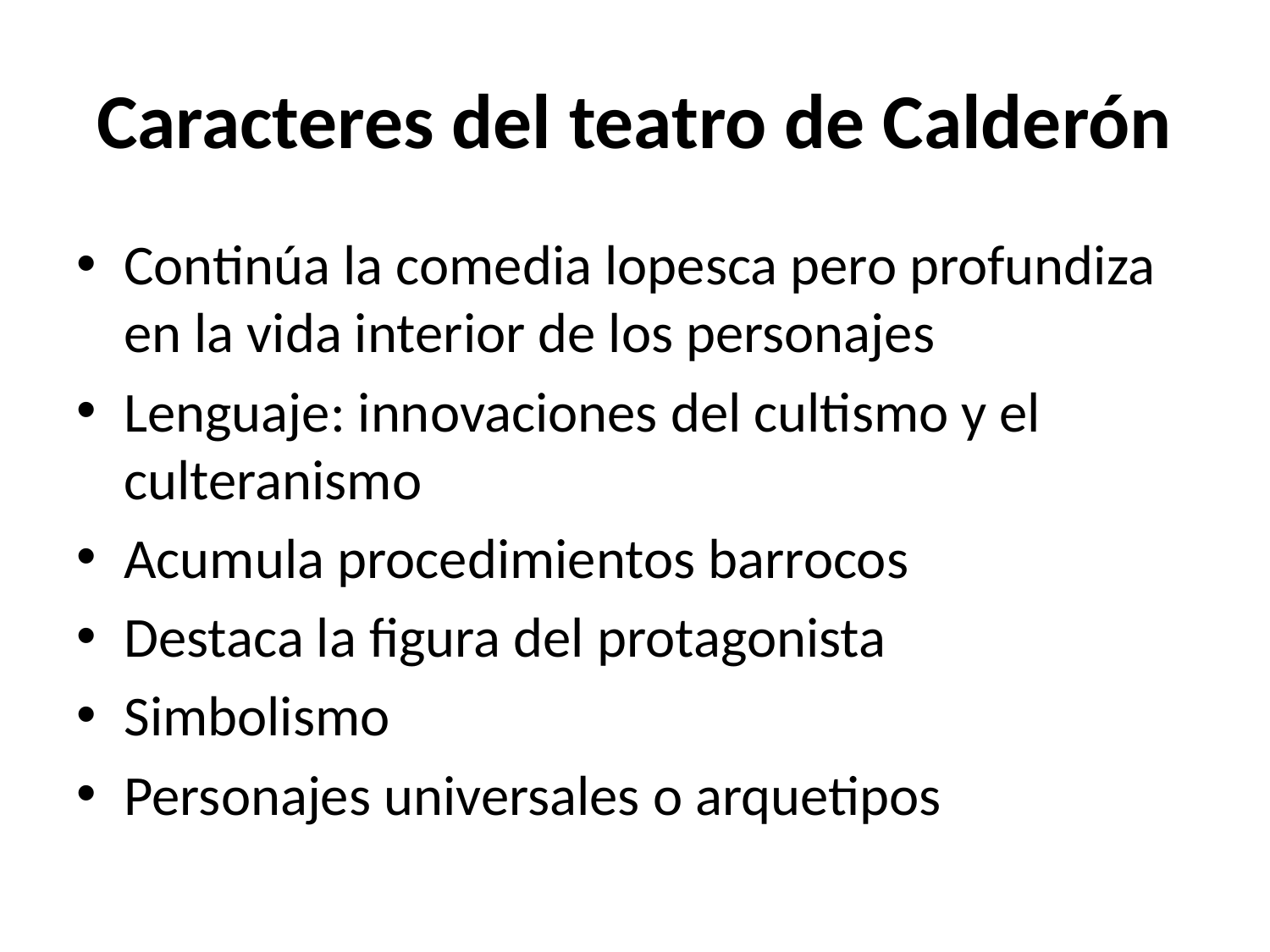

# Caracteres del teatro de Calderón
Continúa la comedia lopesca pero profundiza en la vida interior de los personajes
Lenguaje: innovaciones del cultismo y el culteranismo
Acumula procedimientos barrocos
Destaca la figura del protagonista
Simbolismo
Personajes universales o arquetipos